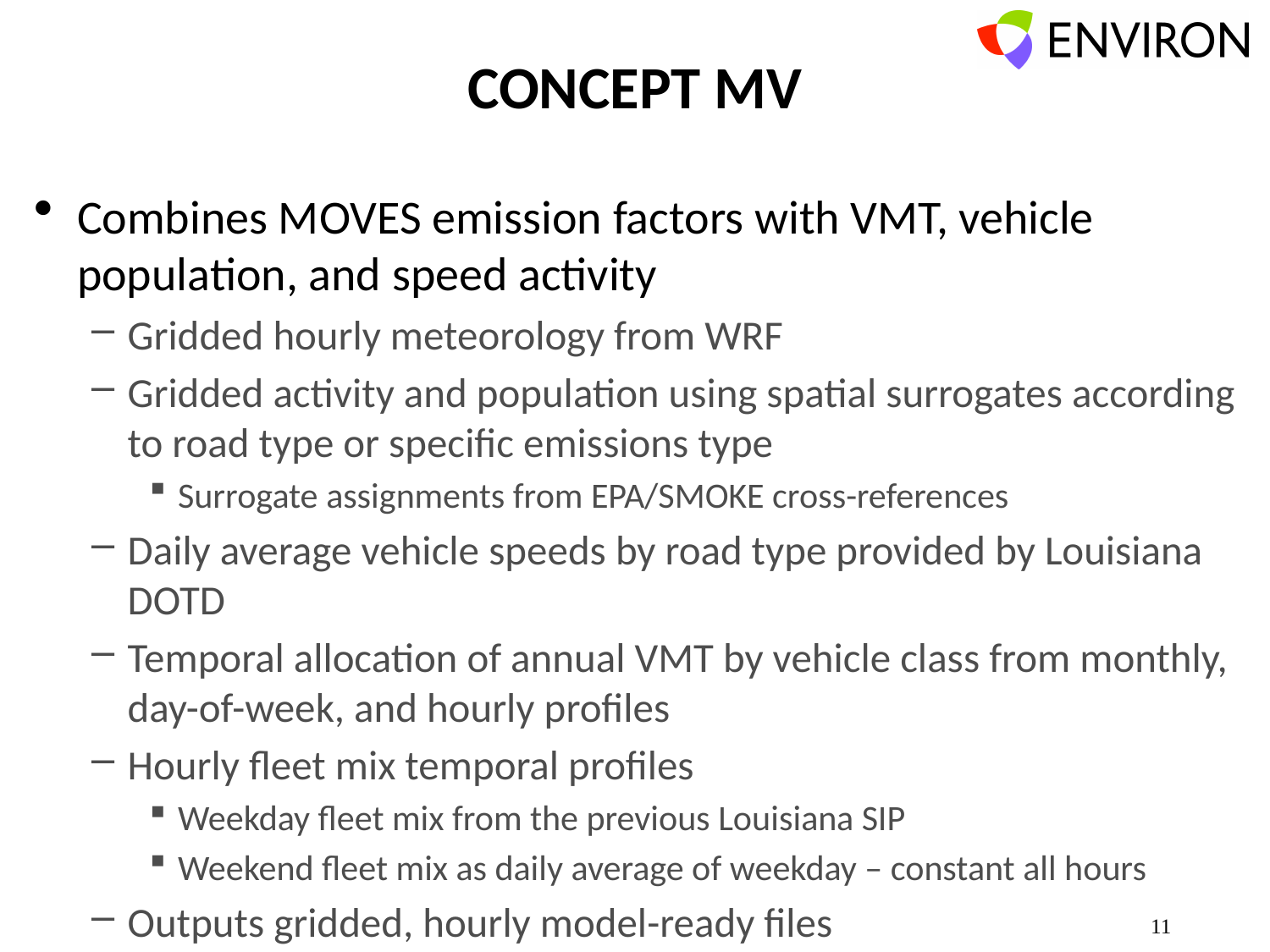

# CONCEPT MV
Combines MOVES emission factors with VMT, vehicle population, and speed activity
Gridded hourly meteorology from WRF
Gridded activity and population using spatial surrogates according to road type or specific emissions type
Surrogate assignments from EPA/SMOKE cross-references
Daily average vehicle speeds by road type provided by Louisiana DOTD
Temporal allocation of annual VMT by vehicle class from monthly, day-of-week, and hourly profiles
Hourly fleet mix temporal profiles
Weekday fleet mix from the previous Louisiana SIP
Weekend fleet mix as daily average of weekday – constant all hours
Outputs gridded, hourly model-ready files
11